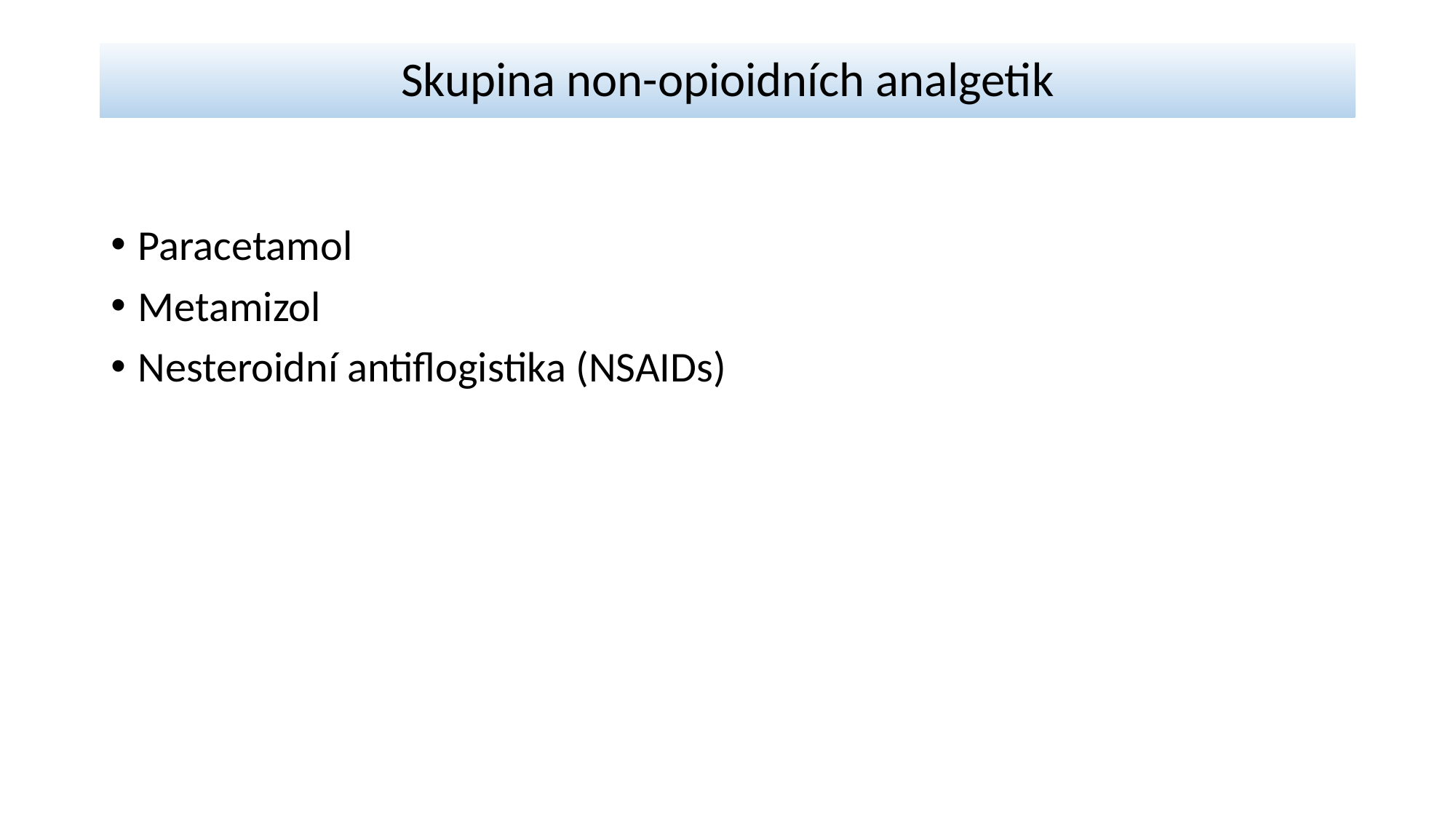

# Skupina non-opioidních analgetik
Paracetamol
Metamizol
Nesteroidní antiflogistika (NSAIDs)